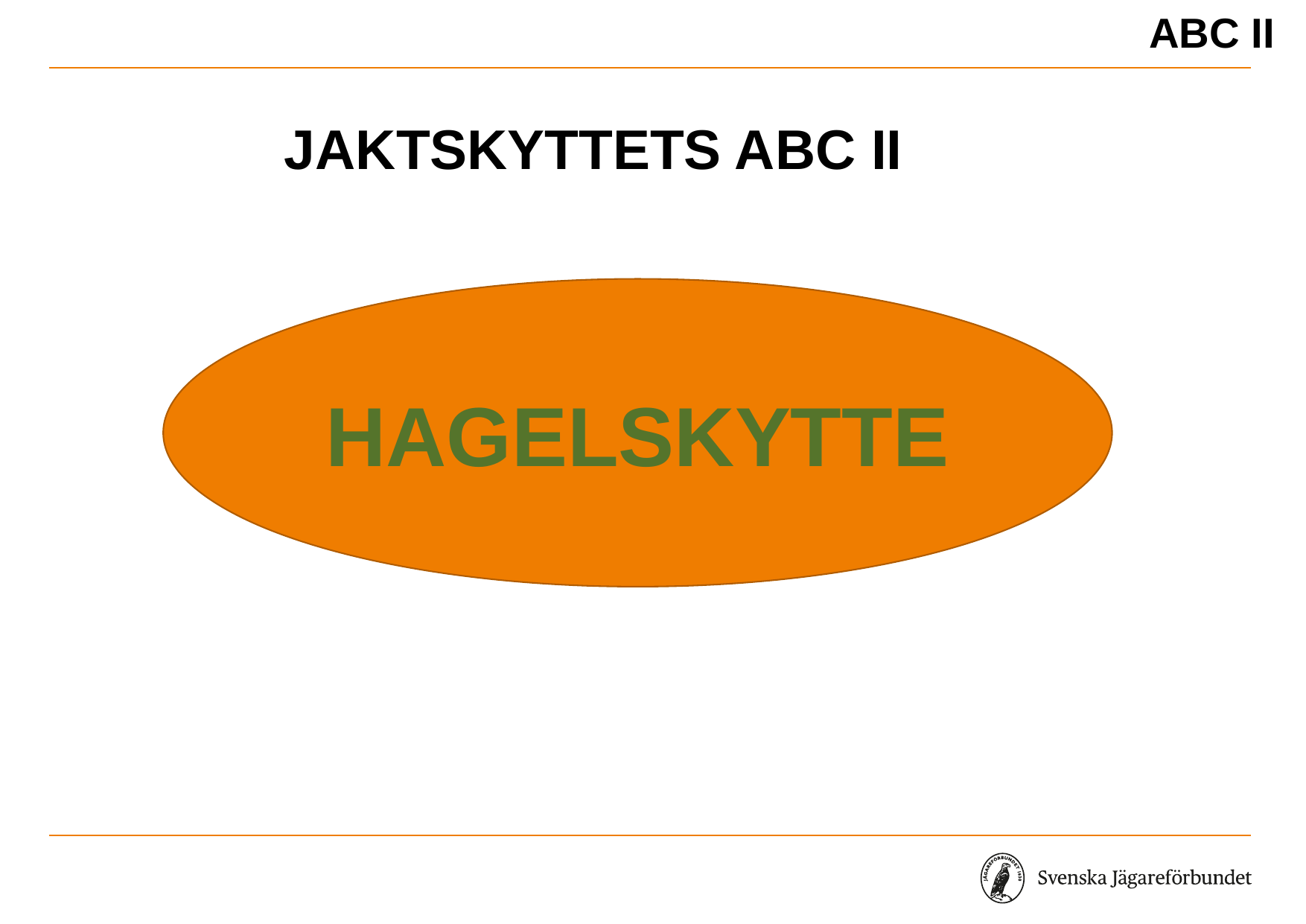

ABC II
# Jaktskyttets ABC II
HAGELSKYTTE